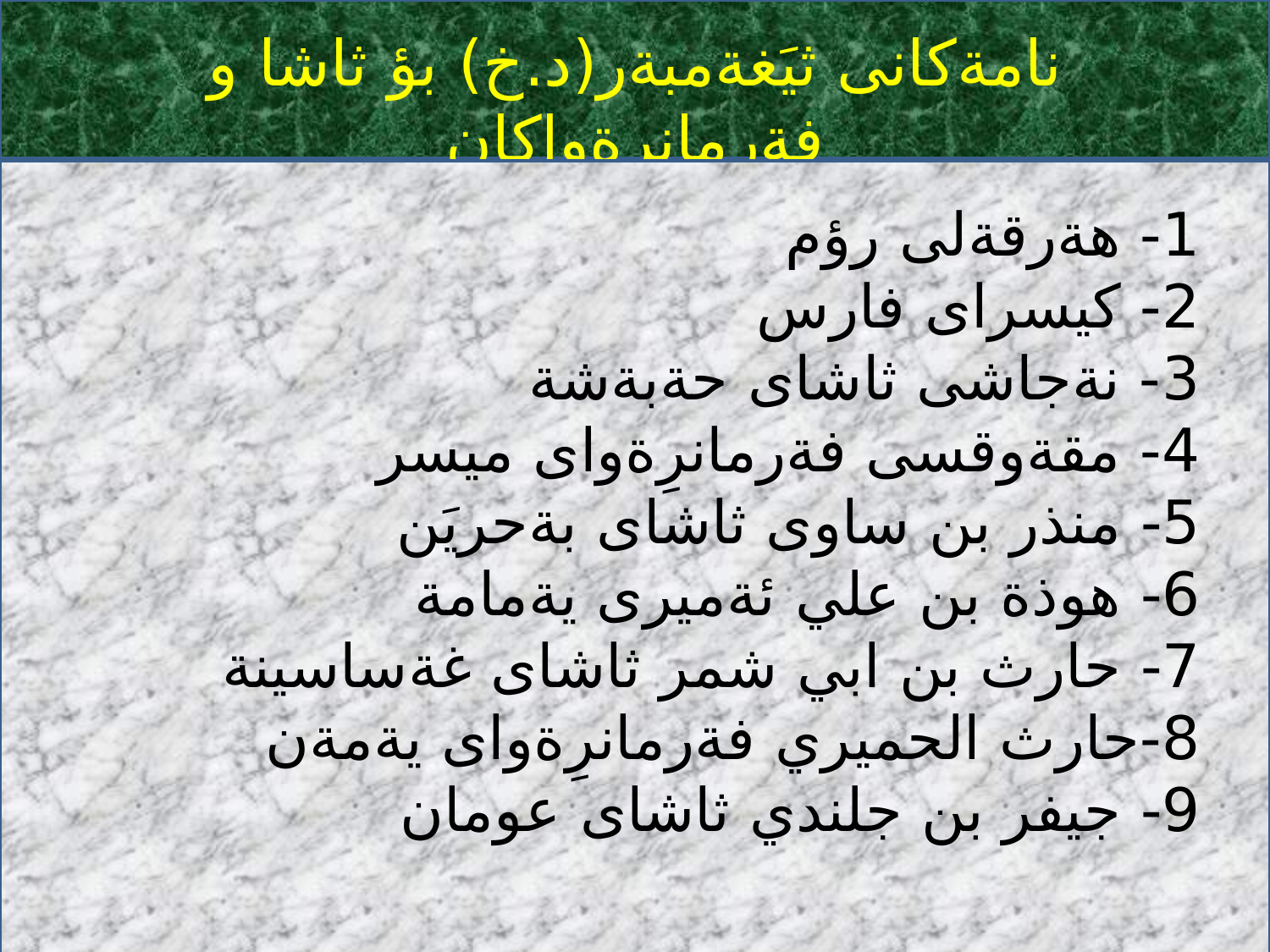

نامةكانى ثيَغةمبةر(د.خ) بؤ ثاشا و فةرمانرِةواكان

   1- هةرقةلى رؤم
   2- كيسراى فارس
   3- نةجاشى ثاشاى حةبةشة
   4- مقةوقسى فةرمانرِةواى ميسر
   5- منذر بن ساوى ثاشاى بةحريَن
   6- هوذة بن علي ئةميرى يةمامة
   7- حارث بن ابي شمر ثاشاى غةساسينة
   8-حارث الحميري فةرمانرِةواى يةمةن
   9- جيفر بن جلندي ثاشاى عومان